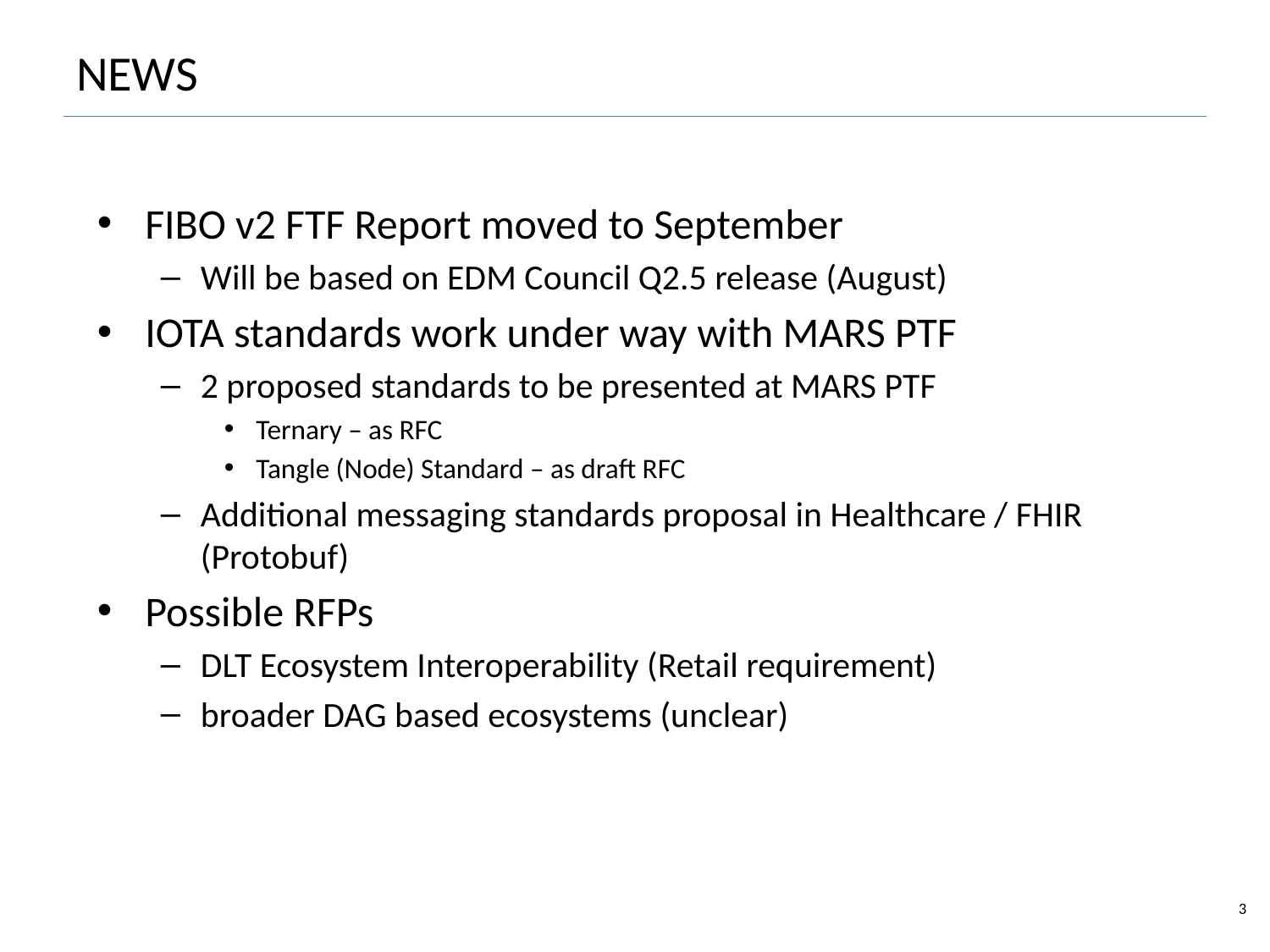

3
# NEWS
FIBO v2 FTF Report moved to September
Will be based on EDM Council Q2.5 release (August)
IOTA standards work under way with MARS PTF
2 proposed standards to be presented at MARS PTF
Ternary – as RFC
Tangle (Node) Standard – as draft RFC
Additional messaging standards proposal in Healthcare / FHIR (Protobuf)
Possible RFPs
DLT Ecosystem Interoperability (Retail requirement)
broader DAG based ecosystems (unclear)
EDM-Council/FIBO Foundations Content Team